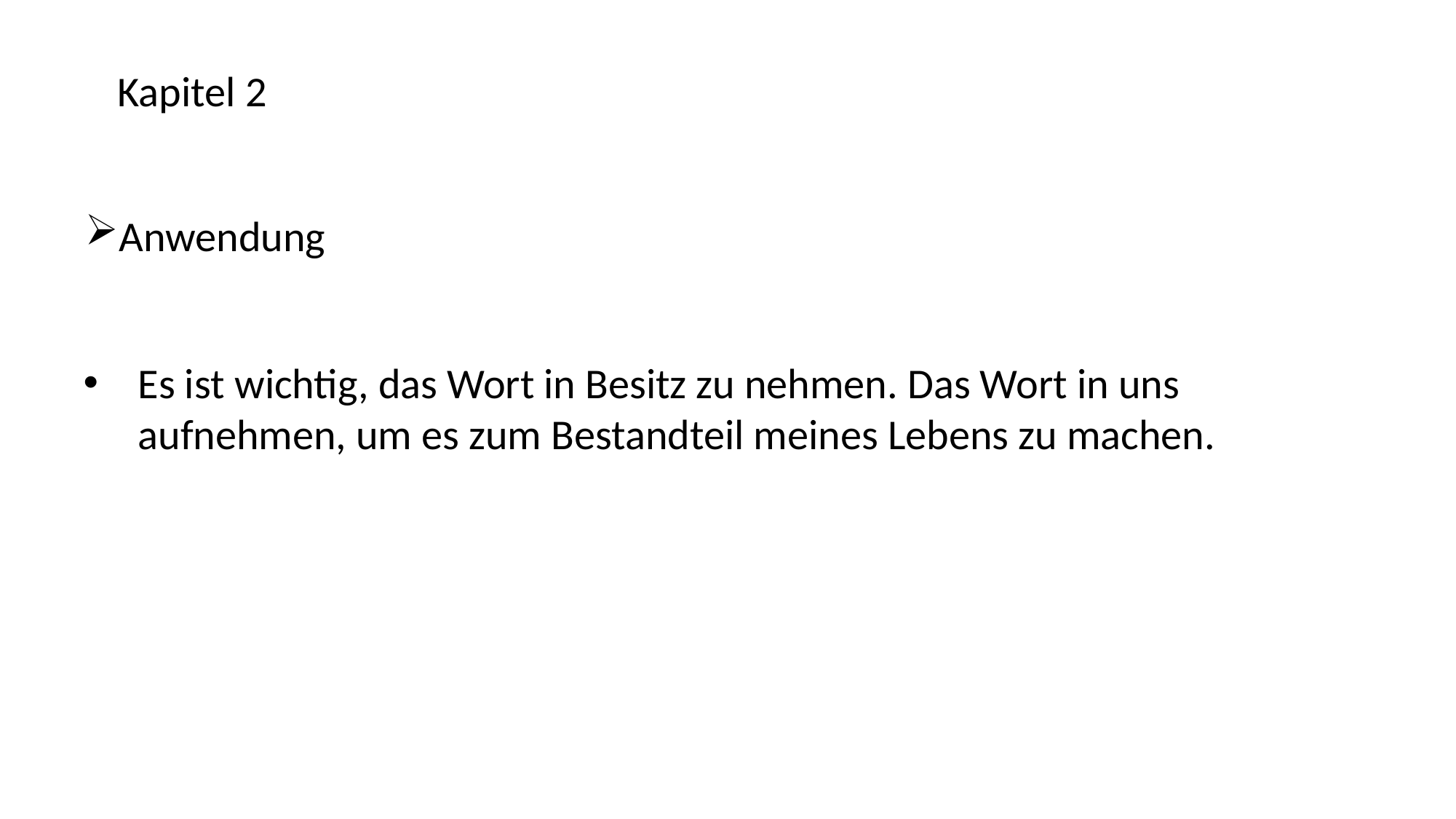

Kapitel 2
Anwendung
Es ist wichtig, das Wort in Besitz zu nehmen. Das Wort in uns aufnehmen, um es zum Bestandteil meines Lebens zu machen.